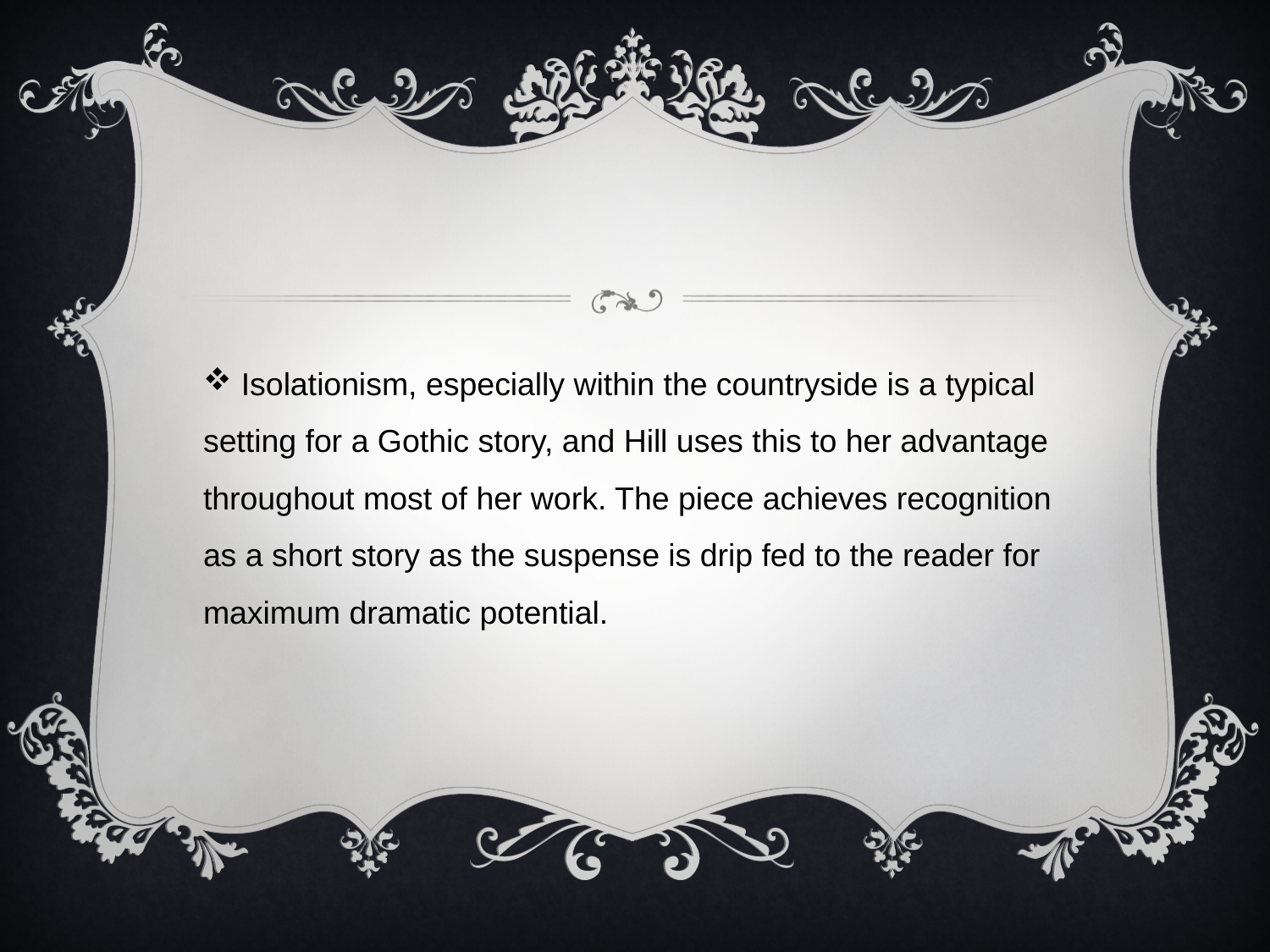

Isolationism, especially within the countryside is a typical setting for a Gothic story, and Hill uses this to her advantage throughout most of her work. The piece achieves recognition as a short story as the suspense is drip fed to the reader for maximum dramatic potential.